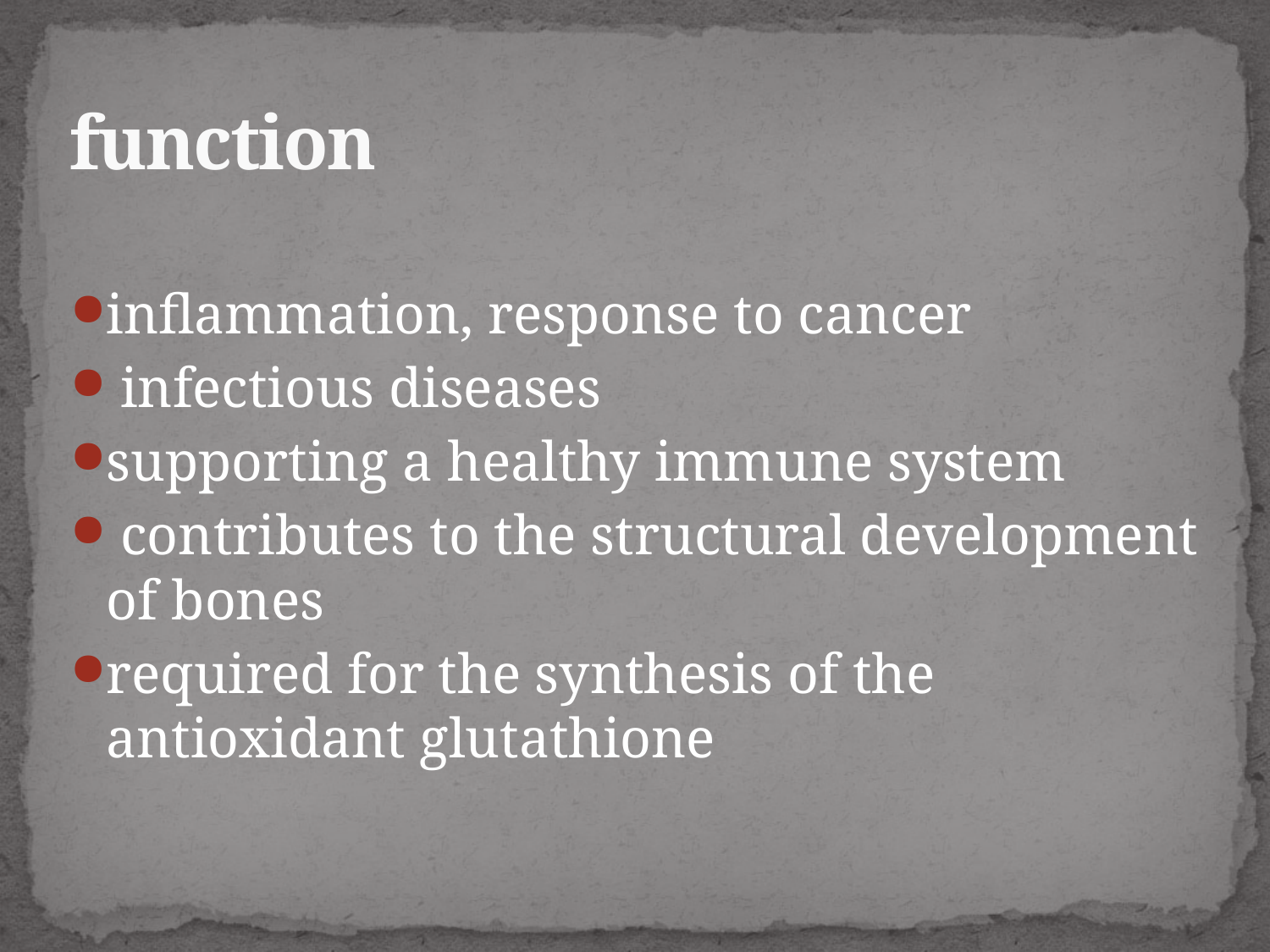

# function

inflammation, response to cancer
 infectious diseases
supporting a healthy immune system
 contributes to the structural development of bones
required for the synthesis of the antioxidant glutathione